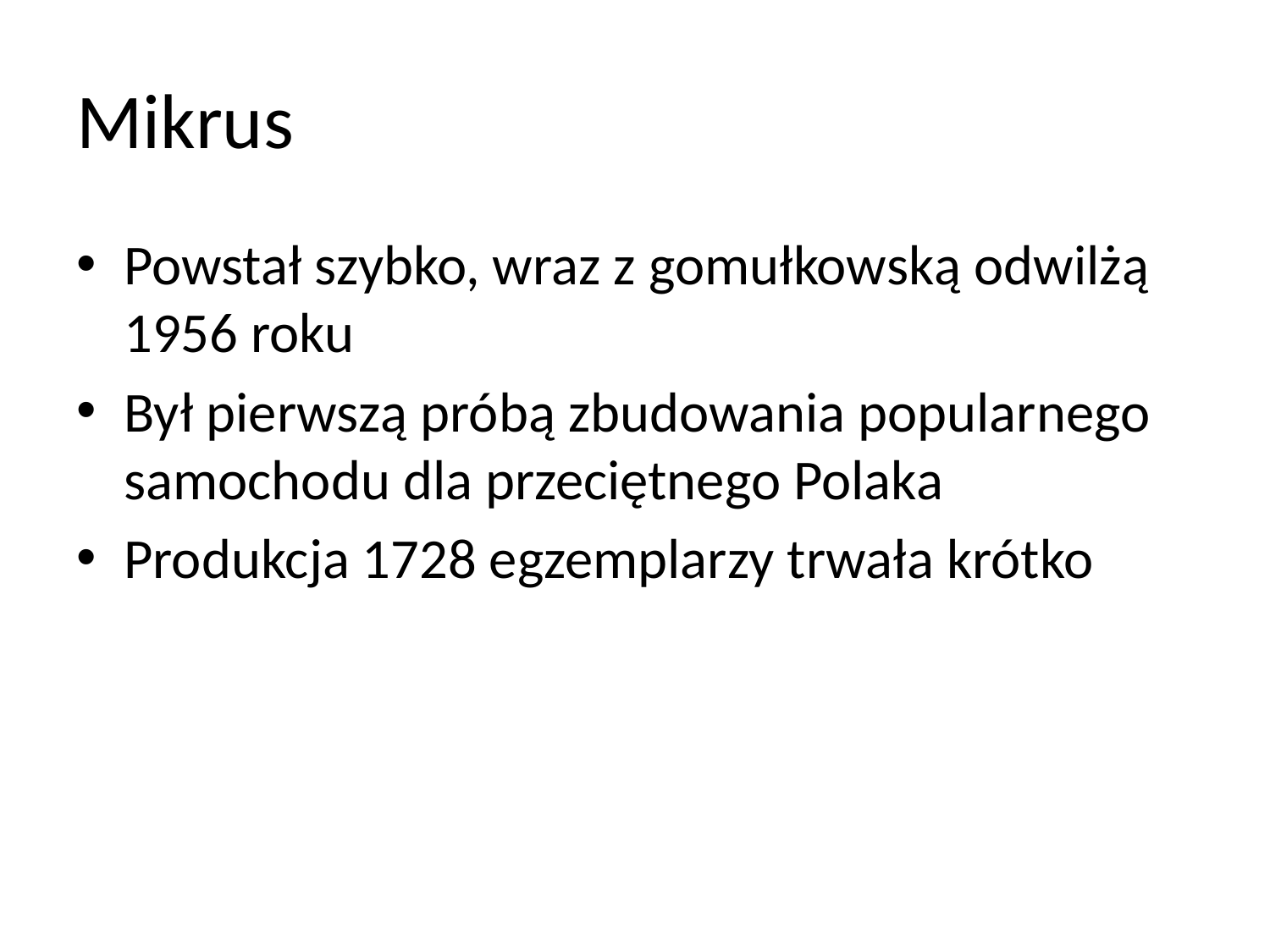

# Mikrus
Powstał szybko, wraz z gomułkowską odwilżą 1956 roku
Był pierwszą próbą zbudowania popularnego samochodu dla przeciętnego Polaka
Produkcja 1728 egzemplarzy trwała krótko